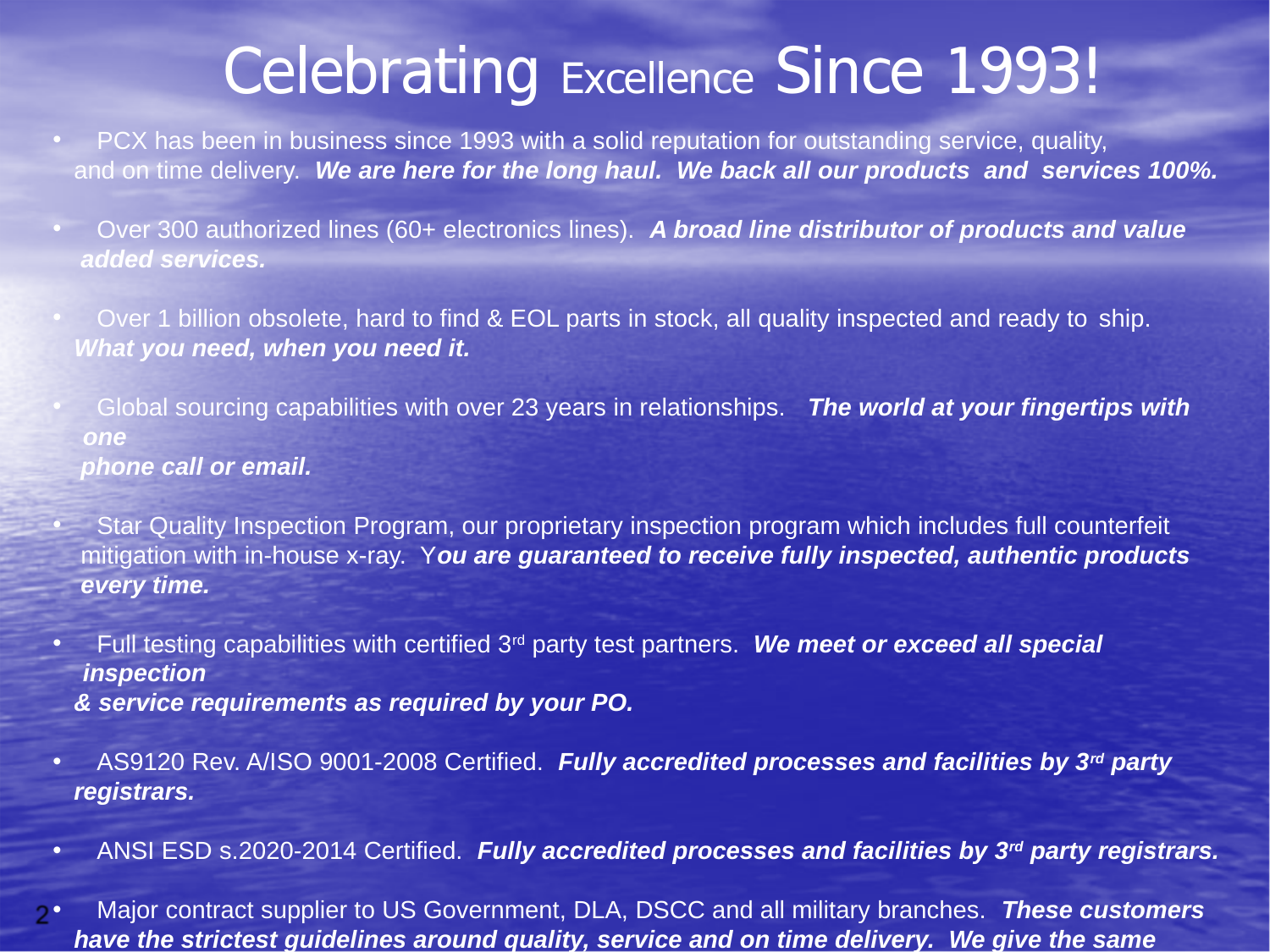

Celebrating Excellence	Since 1993!

  PCX has been in business since 1993 with a solid reputation for outstanding service, quality,
   and on time delivery.  We are here for the long haul.  We back all our products  and  services 100%.

  Over 300 authorized lines (60+ electronics lines).  A broad line distributor of products and value
    added services.

  Over 1 billion obsolete, hard to find & EOL parts in stock, all quality inspected and ready to 	ship.
   What you need, when you need it.

  Global sourcing capabilities with over 23 years in relationships.   The world at your fingertips with one
    phone call or email.

  Star Quality Inspection Program, our proprietary inspection program which includes full counterfeit
    mitigation with in-house x-ray.  You are guaranteed to receive fully inspected, authentic products
    every time.

  Full testing capabilities with certified 3rd party test partners.  We meet or exceed all special inspection
   & service requirements as required by your PO.

  AS9120 Rev. A/ISO 9001-2008 Certified.  Fully accredited processes and facilities by 3rd party
   registrars.

  ANSI ESD s.2020-2014 Certified.  Fully accredited processes and facilities by 3rd party registrars.

  Major contract supplier to US Government, DLA, DSCC and all military branches.  These customers
   have the strictest guidelines around quality, service and on time delivery.  We give the same
   service to all our customers